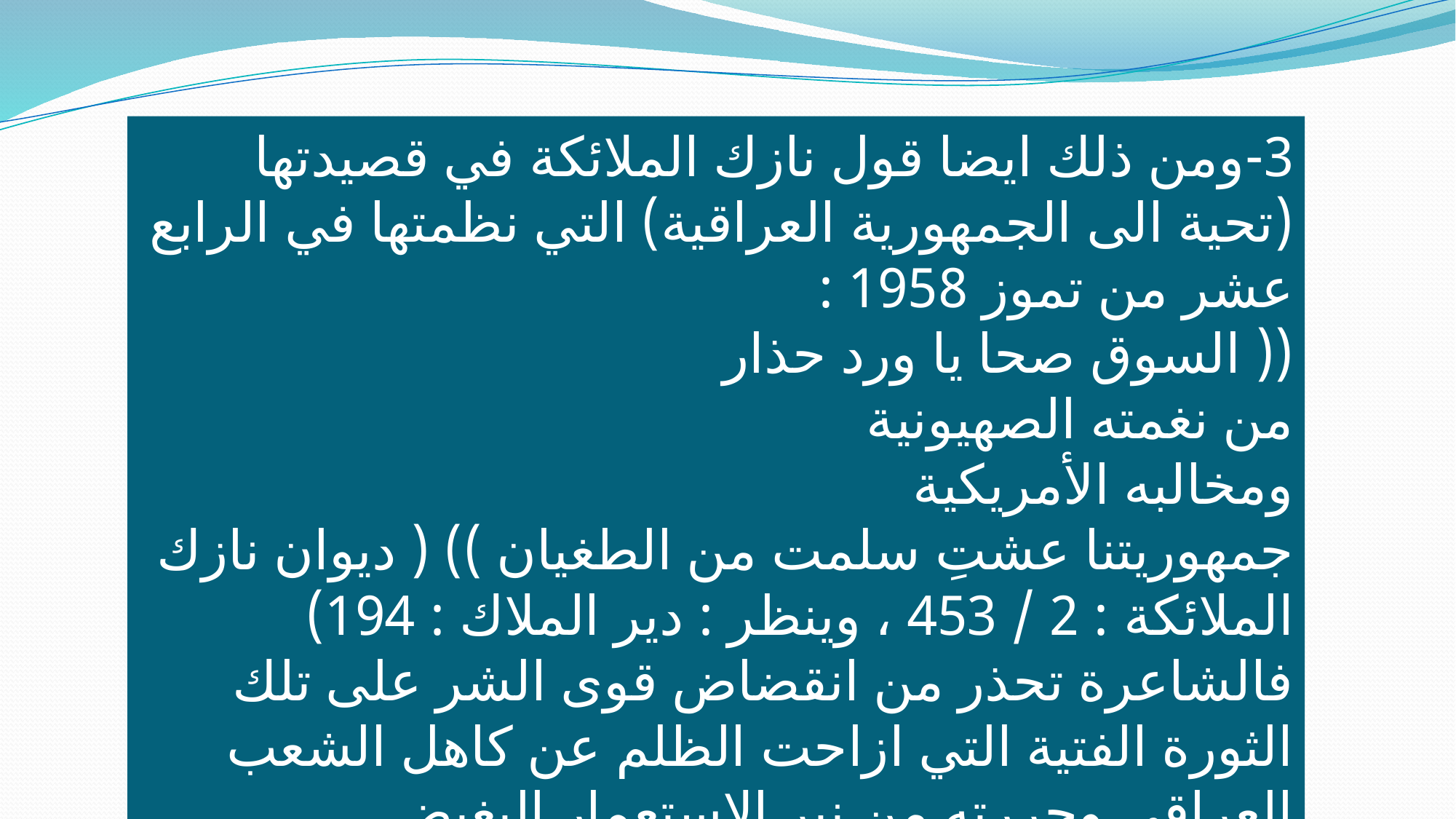

3-ومن ذلك ايضا قول نازك الملائكة في قصيدتها (تحية الى الجمهورية العراقية) التي نظمتها في الرابع عشر من تموز 1958 :
(( السوق صحا يا ورد حذار
من نغمته الصهيونية
ومخالبه الأمريكية
جمهوريتنا عشتِ سلمت من الطغيان )) ( ديوان نازك الملائكة : 2 / 453 ، وينظر : دير الملاك : 194)
فالشاعرة تحذر من انقضاض قوى الشر على تلك الثورة الفتية التي ازاحت الظلم عن كاهل الشعب العراقي وحررته من نير الاستعمار البغيض .